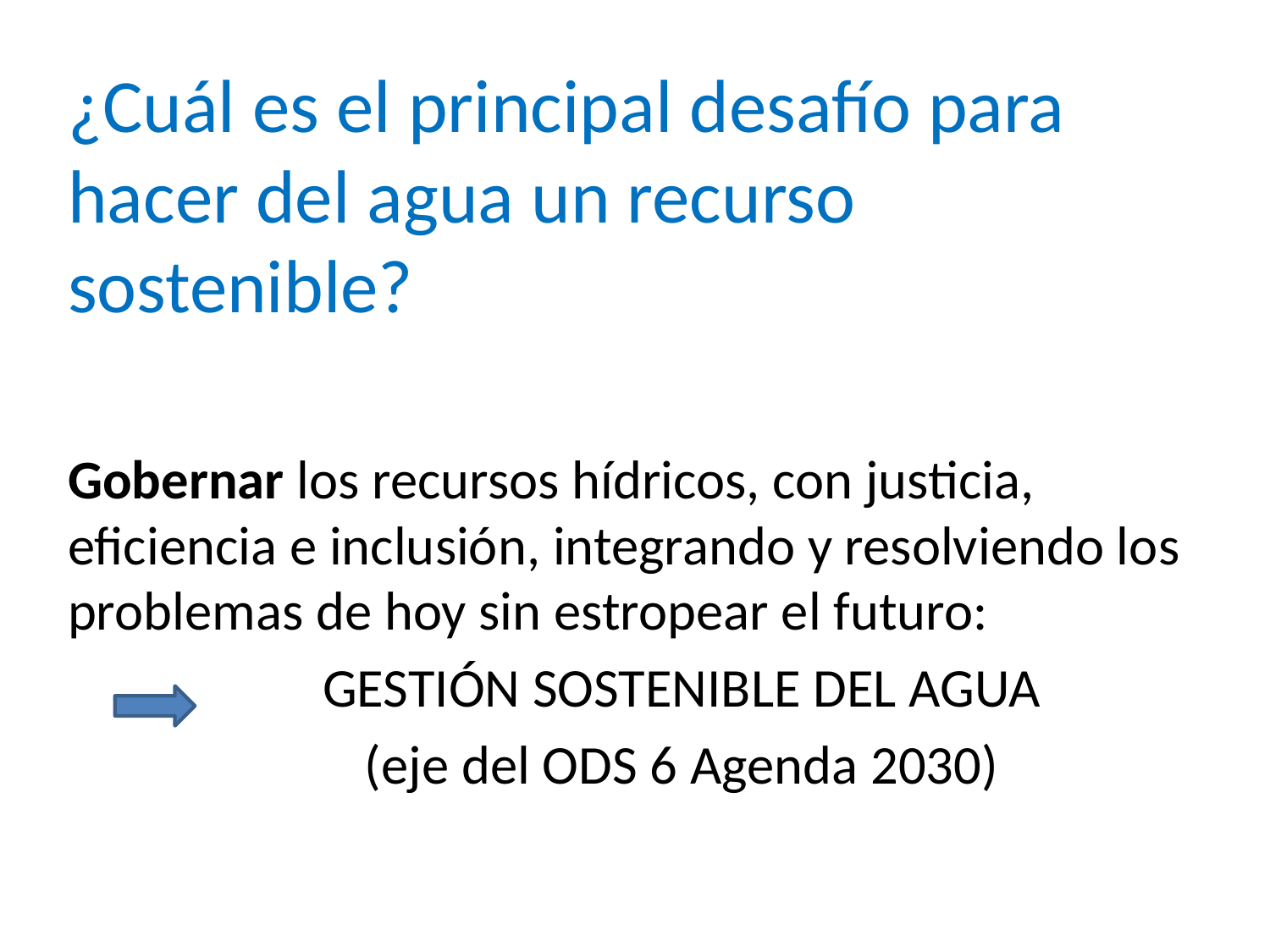

¿Cuál es el principal desafío para hacer del agua un recurso sostenible?

Gobernar los recursos hídricos, con justicia, eficiencia e inclusión, integrando y resolviendo los problemas de hoy sin estropear el futuro:
		GESTIÓN SOSTENIBLE DEL AGUA
		(eje del ODS 6 Agenda 2030)